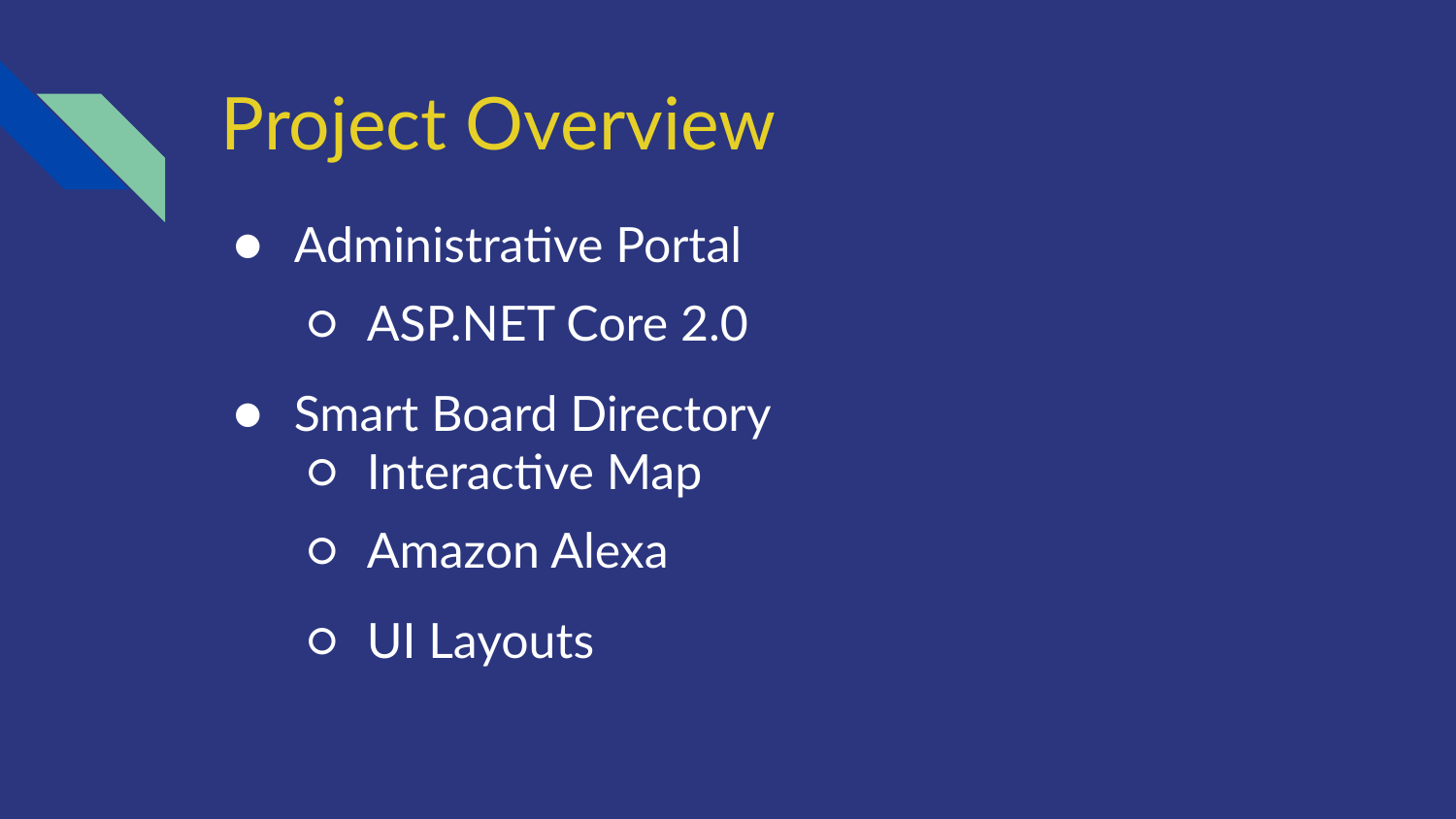

# Project Overview
Administrative Portal
ASP.NET Core 2.0
Smart Board Directory
Interactive Map
Amazon Alexa
UI Layouts